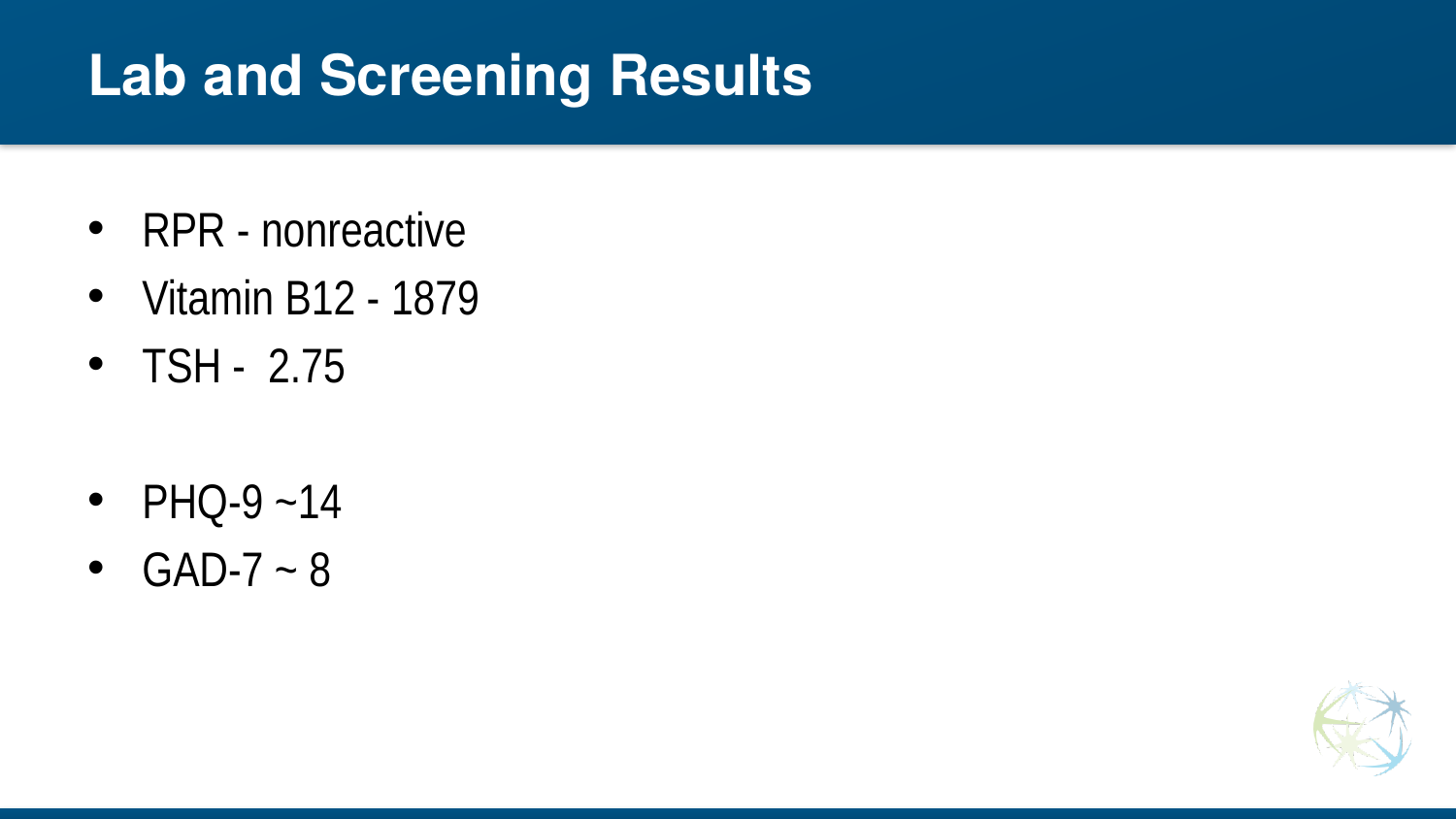

# Lab and Screening Results
RPR - nonreactive
Vitamin B12 - 1879
TSH -  2.75

PHQ-9 ~14
GAD-7 ~ 8